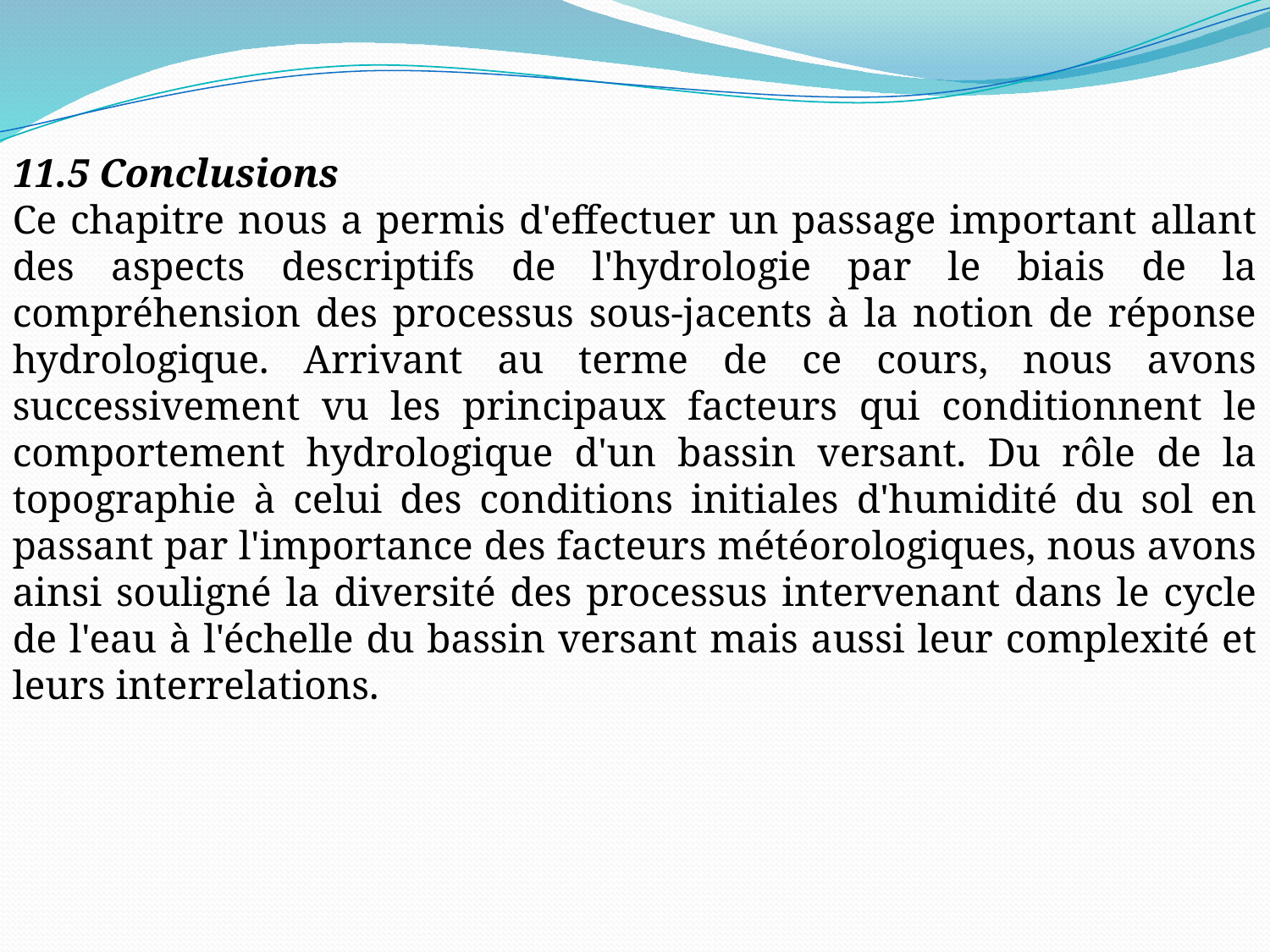

11.5 Conclusions
Ce chapitre nous a permis d'effectuer un passage important allant des aspects descriptifs de l'hydrologie par le biais de la compréhension des processus sous-jacents à la notion de réponse hydrologique. Arrivant au terme de ce cours, nous avons successivement vu les principaux facteurs qui conditionnent le comportement hydrologique d'un bassin versant. Du rôle de la topographie à celui des conditions initiales d'humidité du sol en passant par l'importance des facteurs météorologiques, nous avons ainsi souligné la diversité des processus intervenant dans le cycle de l'eau à l'échelle du bassin versant mais aussi leur complexité et leurs interrelations.